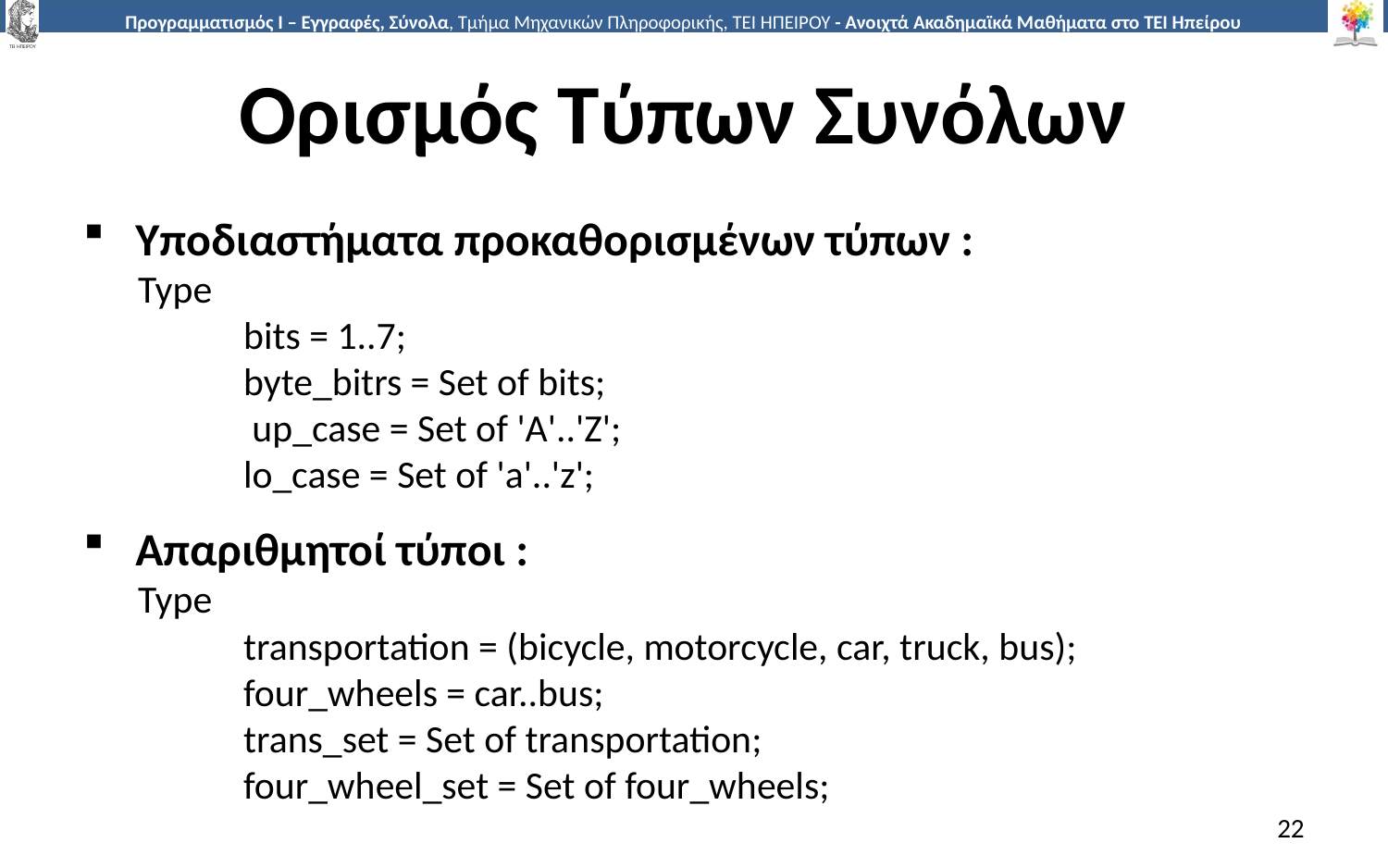

# Ορισμός Τύπων Συνόλων
Υποδιαστήματα προκαθορισμένων τύπων :
Type
            bits = 1..7;
            byte_bitrs = Set of bits;
             up_case = Set of 'A'..'Z';
            lo_case = Set of 'a'..'z';
Απαριθμητοί τύποι :
Type
            transportation = (bicycle, motorcycle, car, truck, bus);
            four_wheels = car..bus;
            trans_set = Set of transportation;
            four_wheel_set = Set of four_wheels;
22